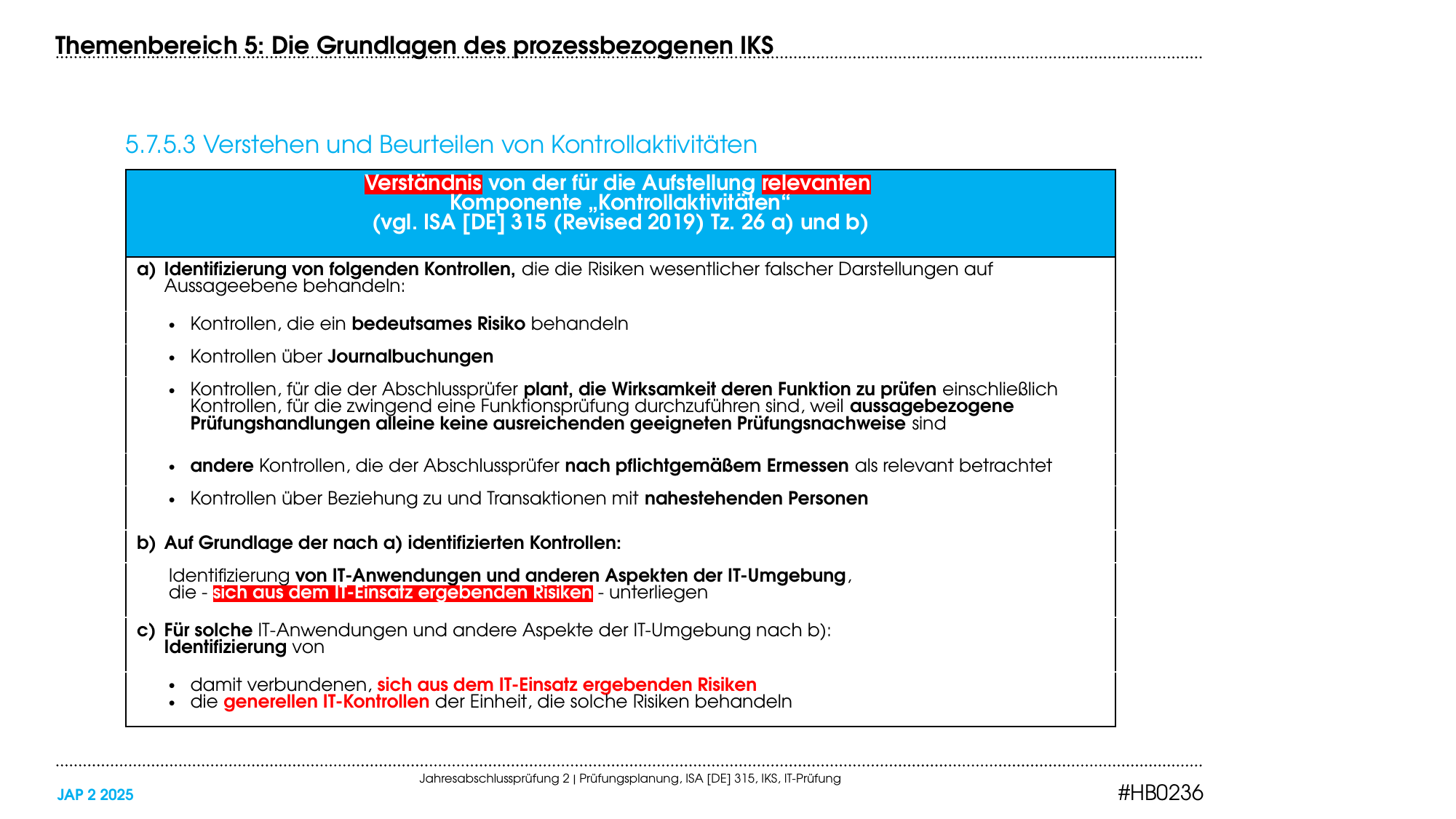

Themenbereich 5: Die Grundlagen des prozessbezogenen IKS
5.7.5.3 Verstehen und Beurteilen von Kontrollaktivitäten
| Verständnis von der für die Aufstellung relevanten Komponente „Kontrollaktivitäten“ (vgl. ISA [DE] 315 (Revised 2019) Tz. 26 a) und b) |
| --- |
| Identifizierung von folgenden Kontrollen, die die Risiken wesentlicher falscher Darstellungen auf Aussageebene behandeln: |
| Kontrollen, die ein bedeutsames Risiko behandeln |
| Kontrollen über Journalbuchungen |
| Kontrollen, für die der Abschlussprüfer plant, die Wirksamkeit deren Funktion zu prüfen einschließlich Kontrollen, für die zwingend eine Funktionsprüfung durchzuführen sind, weil aussagebezogene Prüfungshandlungen alleine keine ausreichenden geeigneten Prüfungsnachweise sind |
| andere Kontrollen, die der Abschlussprüfer nach pflichtgemäßem Ermessen als relevant betrachtet |
| Kontrollen über Beziehung zu und Transaktionen mit nahestehenden Personen |
| Auf Grundlage der nach a) identifizierten Kontrollen: |
| Identifizierung von IT-Anwendungen und anderen Aspekten der IT-Umgebung, die - sich aus dem IT-Einsatz ergebenden Risiken - unterliegen |
| Für solche IT-Anwendungen und andere Aspekte der IT-Umgebung nach b): Identifizierung von |
| damit verbundenen, sich aus dem IT-Einsatz ergebenden Risiken die generellen IT-Kontrollen der Einheit, die solche Risiken behandeln |